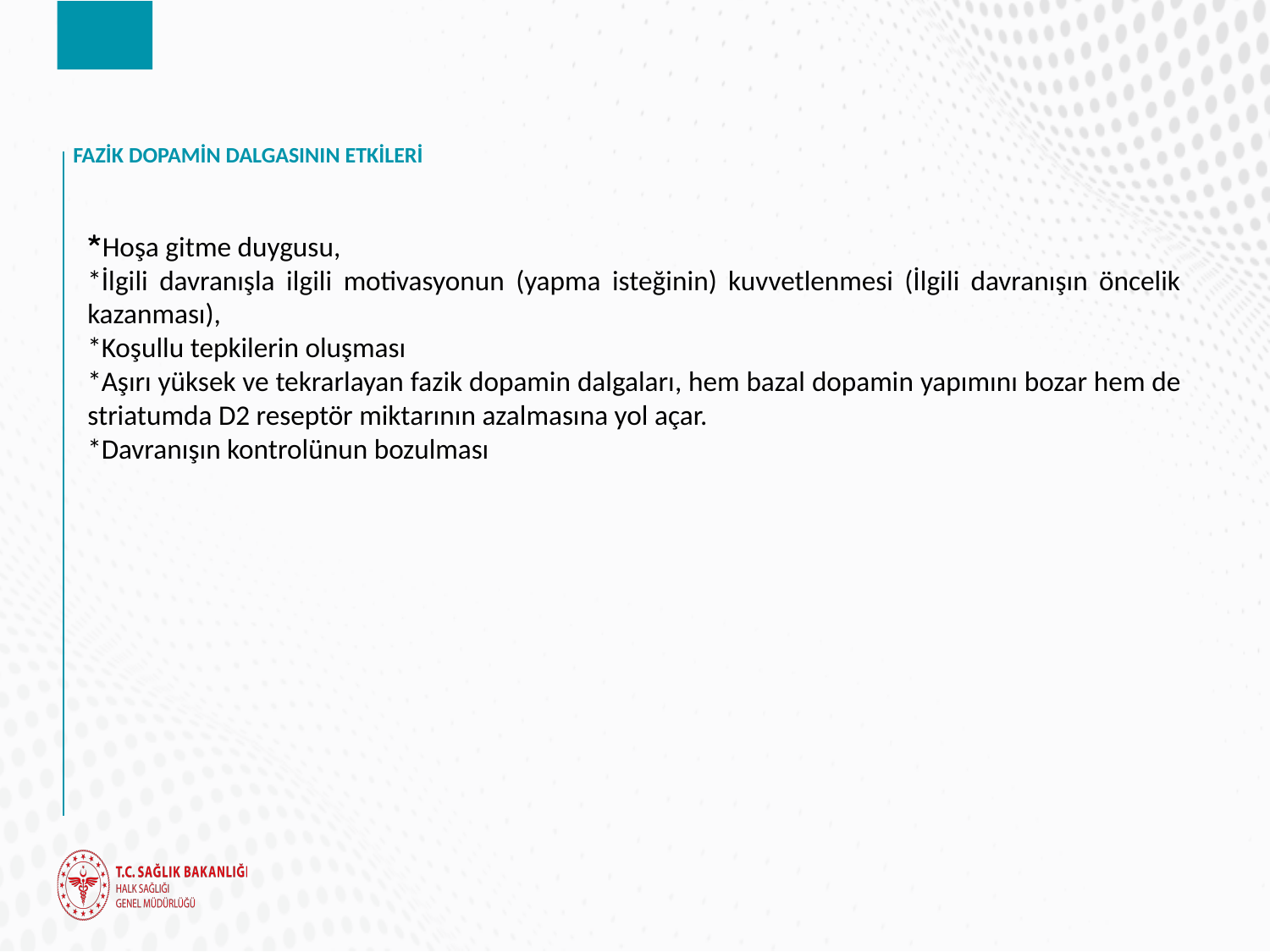

# FAZİK DOPAMİN DALGASININ ETKİLERİ
*Hoşa gitme duygusu,
*İlgili davranışla ilgili motivasyonun (yapma isteğinin) kuvvetlenmesi (İlgili davranışın öncelik kazanması),
*Koşullu tepkilerin oluşması
*Aşırı yüksek ve tekrarlayan fazik dopamin dalgaları, hem bazal dopamin yapımını bozar hem de striatumda D2 reseptör miktarının azalmasına yol açar.
*Davranışın kontrolünun bozulması